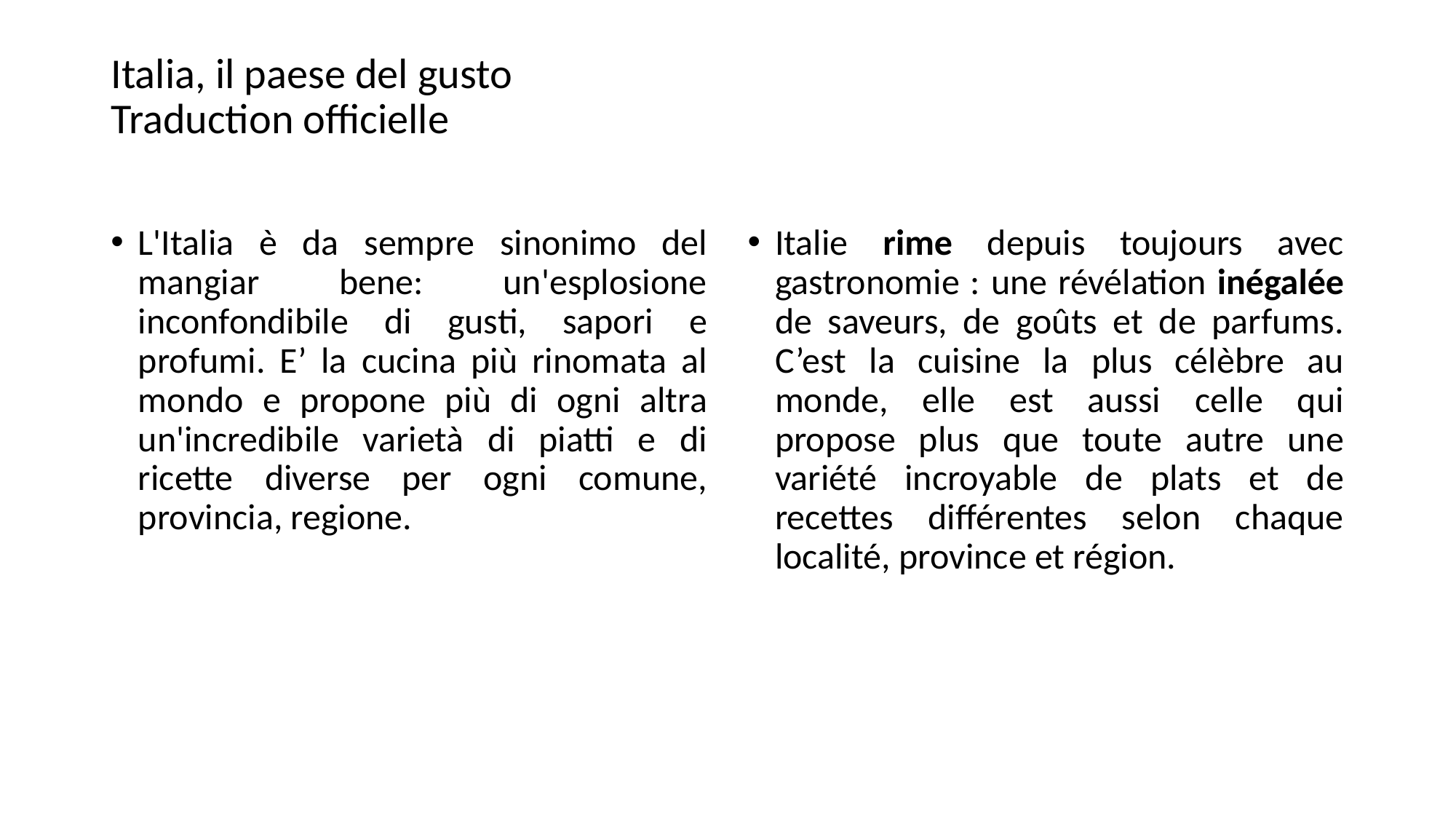

# Italia, il paese del gusto Traduction officielle
L'Italia è da sempre sinonimo del mangiar bene: un'esplosione inconfondibile di gusti, sapori e profumi. E’ la cucina più rinomata al mondo e propone più di ogni altra un'incredibile varietà di piatti e di ricette diverse per ogni comune, provincia, regione.

Italie rime depuis toujours avec gastronomie : une révélation inégalée de saveurs, de goûts et de parfums. C’est la cuisine la plus célèbre au monde, elle est aussi celle qui propose plus que toute autre une variété incroyable de plats et de recettes différentes selon chaque localité, province et région.